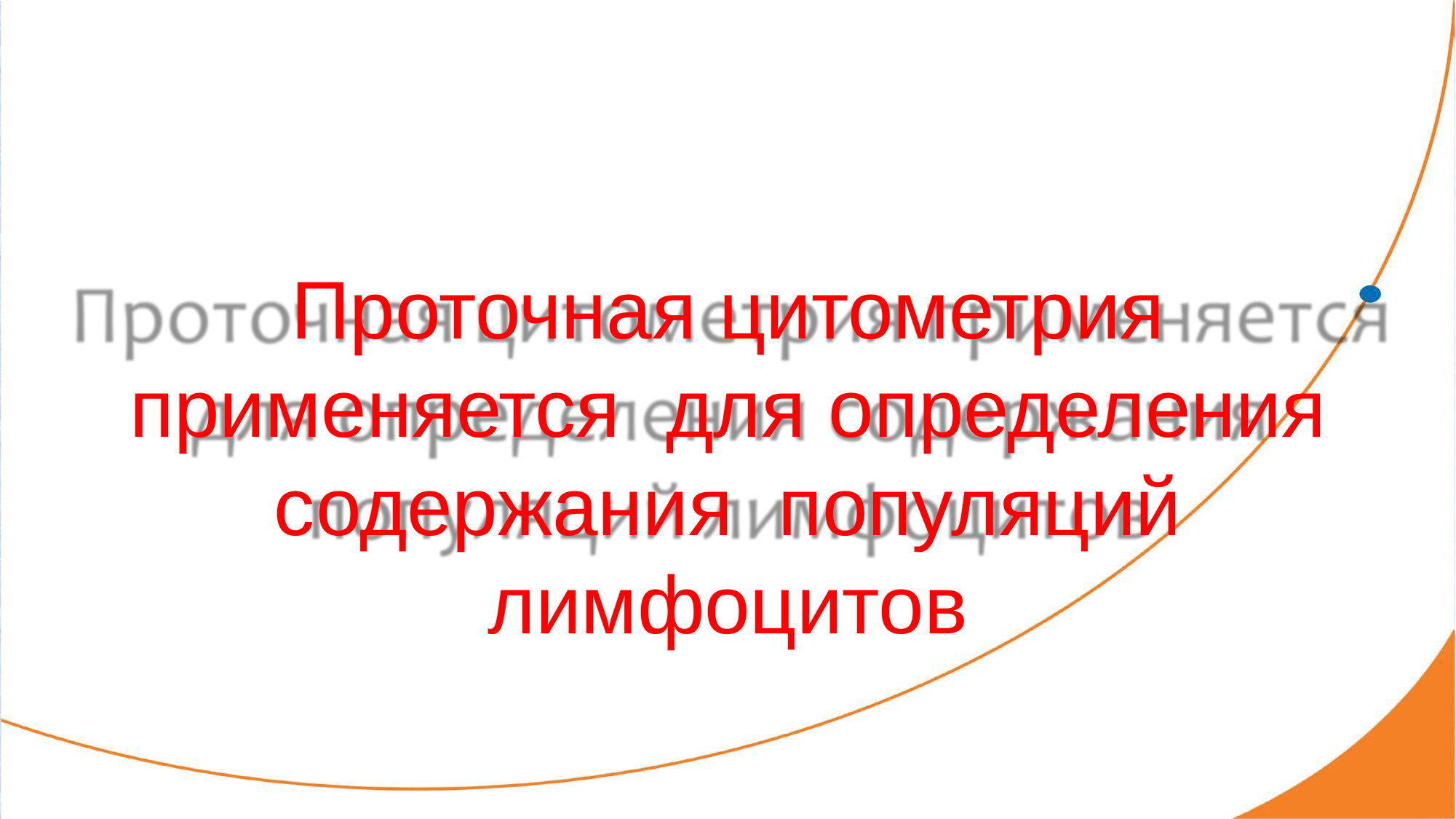

# Проточная цитометрия применяется  для определения содержания  популяций лимфоцитов